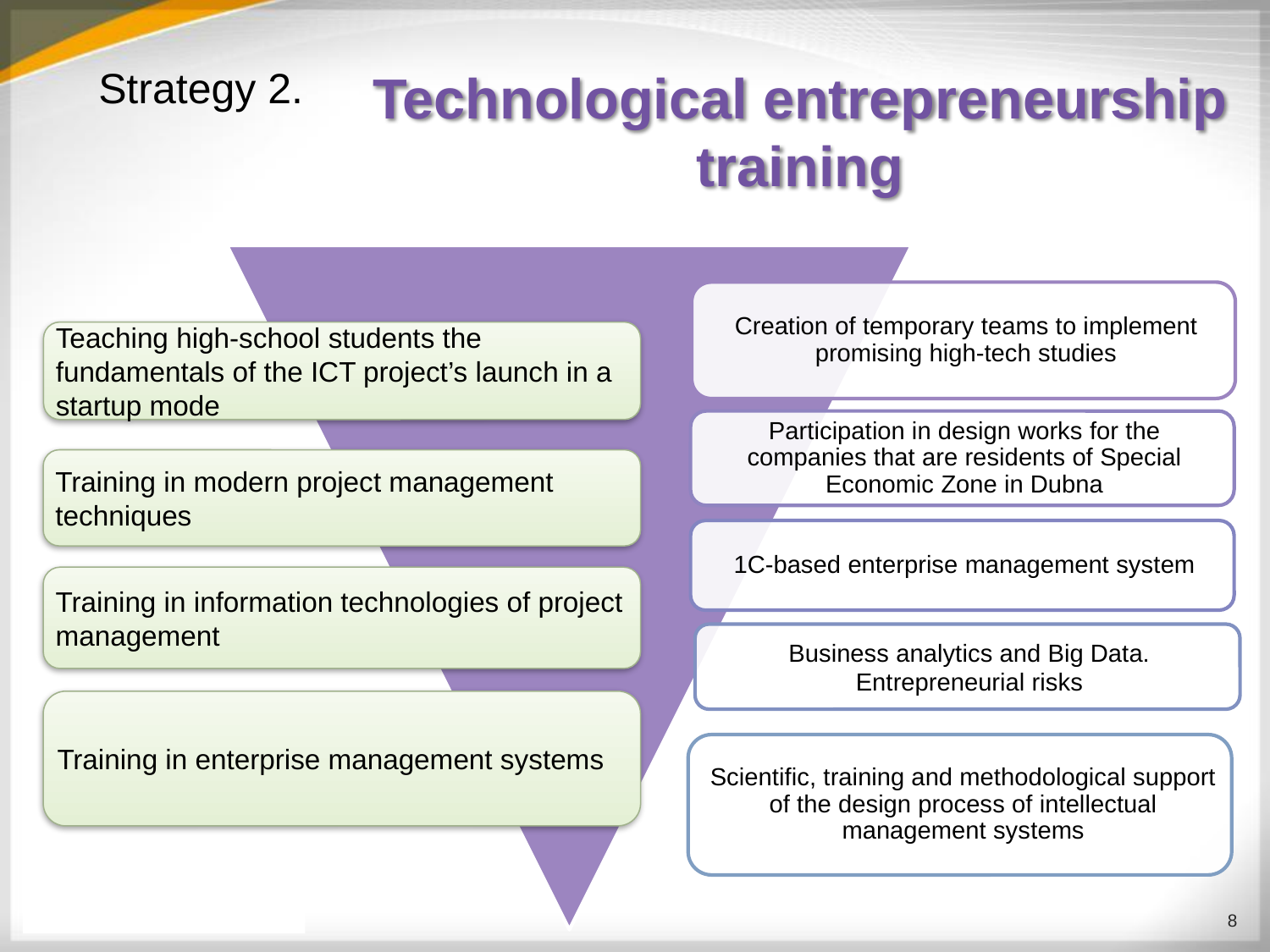

Strategy 2.
# Technological entrepreneurship training
Creation of temporary teams to implement promising high-tech studies
Participation in design works for the companies that are residents of Special Economic Zone in Dubna
1C-based enterprise management system
Business analytics and Big Data. Entrepreneurial risks
Scientific, training and methodological support of the design process of intellectual management systems
Teaching high-school students the fundamentals of the ICT project’s launch in a startup mode

Training in modern project management techniques
Training in information technologies of project management
Training in enterprise management systems

8